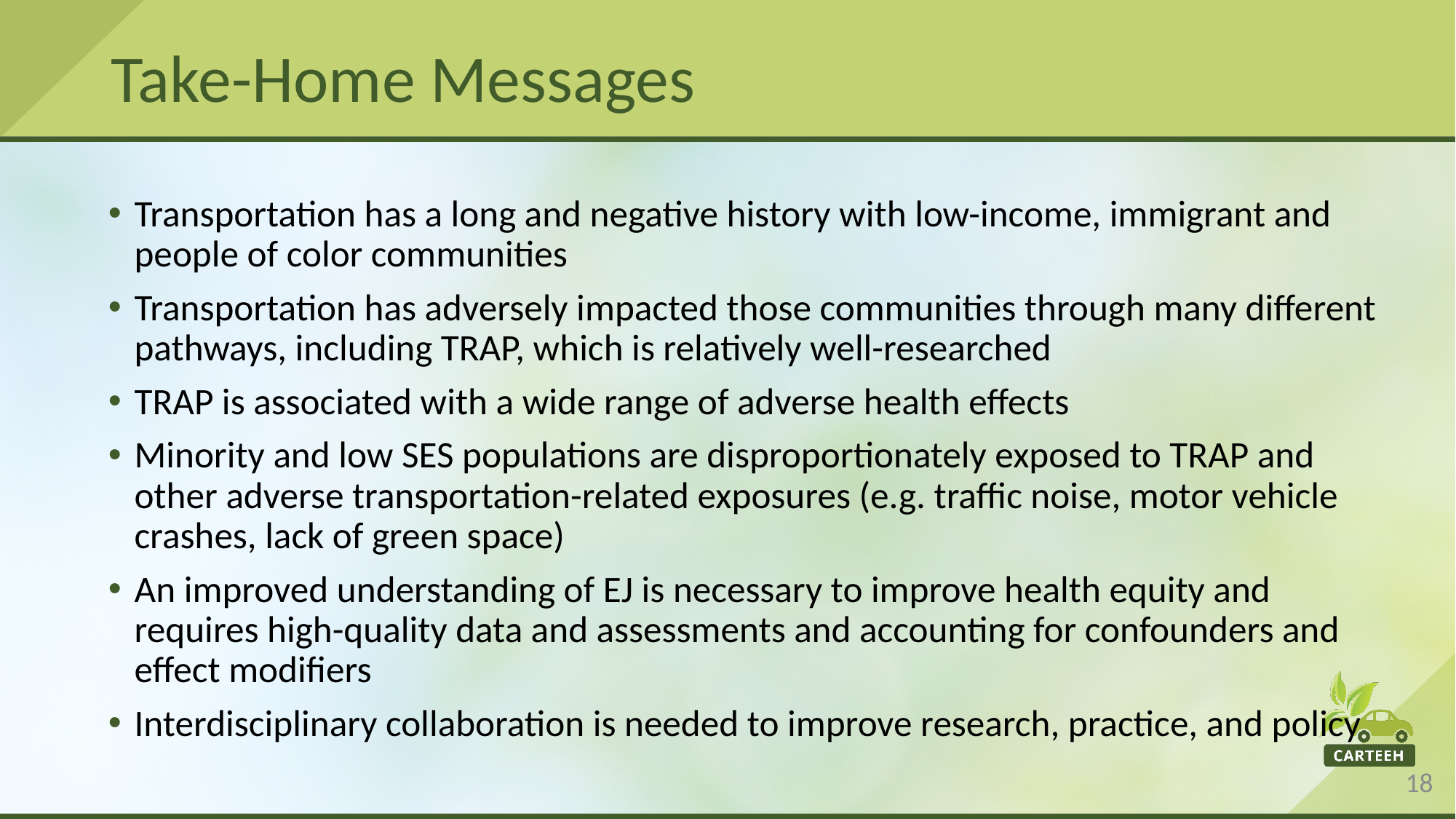

# Take-Home Messages
Transportation has a long and negative history with low-income, immigrant and people of color communities
Transportation has adversely impacted those communities through many different pathways, including TRAP, which is relatively well-researched
TRAP is associated with a wide range of adverse health effects
Minority and low SES populations are disproportionately exposed to TRAP and other adverse transportation-related exposures (e.g. traffic noise, motor vehicle crashes, lack of green space)
An improved understanding of EJ is necessary to improve health equity and requires high-quality data and assessments and accounting for confounders and effect modifiers
Interdisciplinary collaboration is needed to improve research, practice, and policy